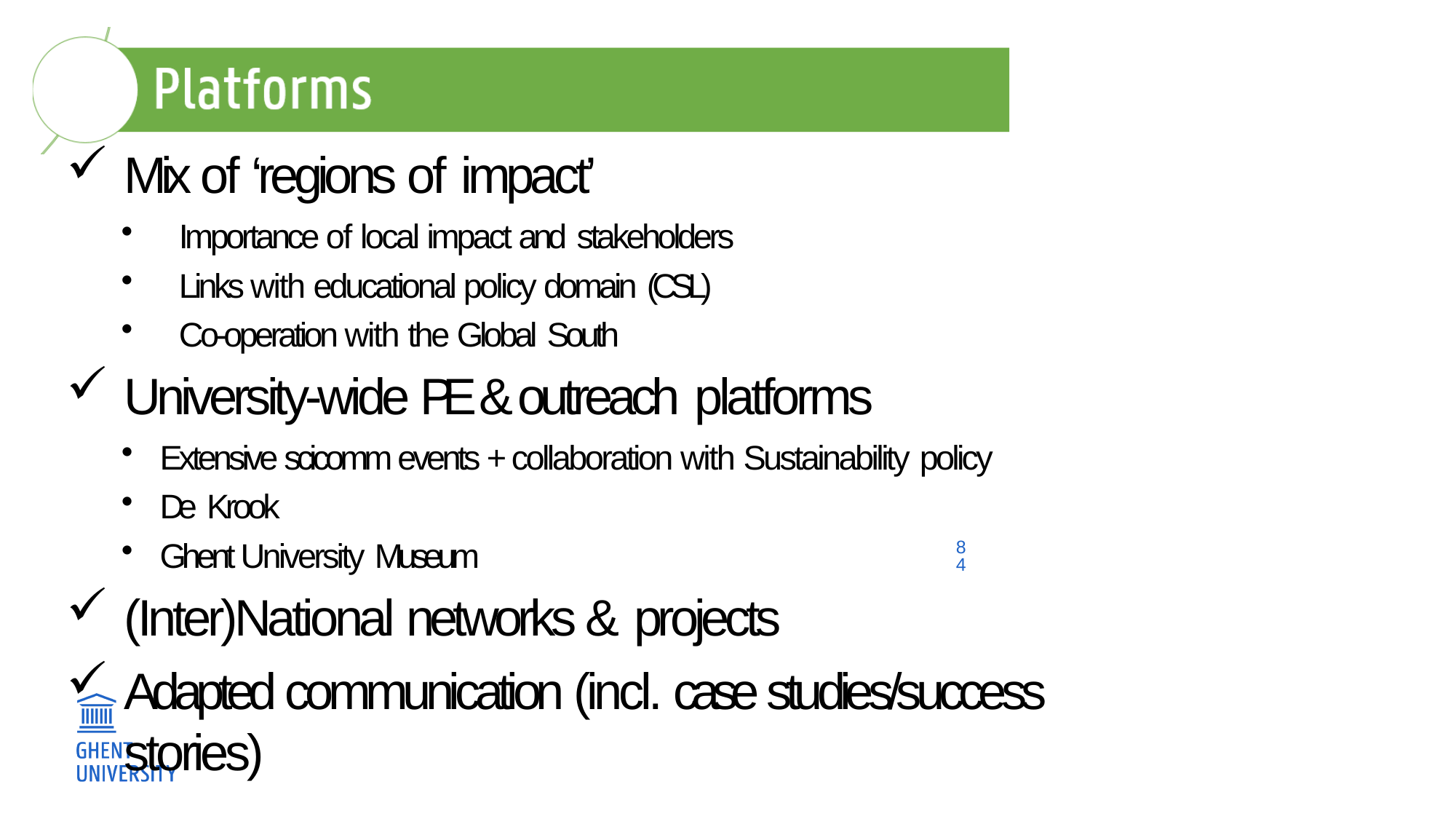

Mix of ‘regions of impact’
Importance of local impact and stakeholders
Links with educational policy domain (CSL)
Co-operation with the Global South
University-wide PE & outreach platforms
Extensive scicomm events + collaboration with Sustainability policy
De Krook
Ghent University Museum
(Inter)National networks & projects
Adapted communication (incl. case studies/success stories)
84